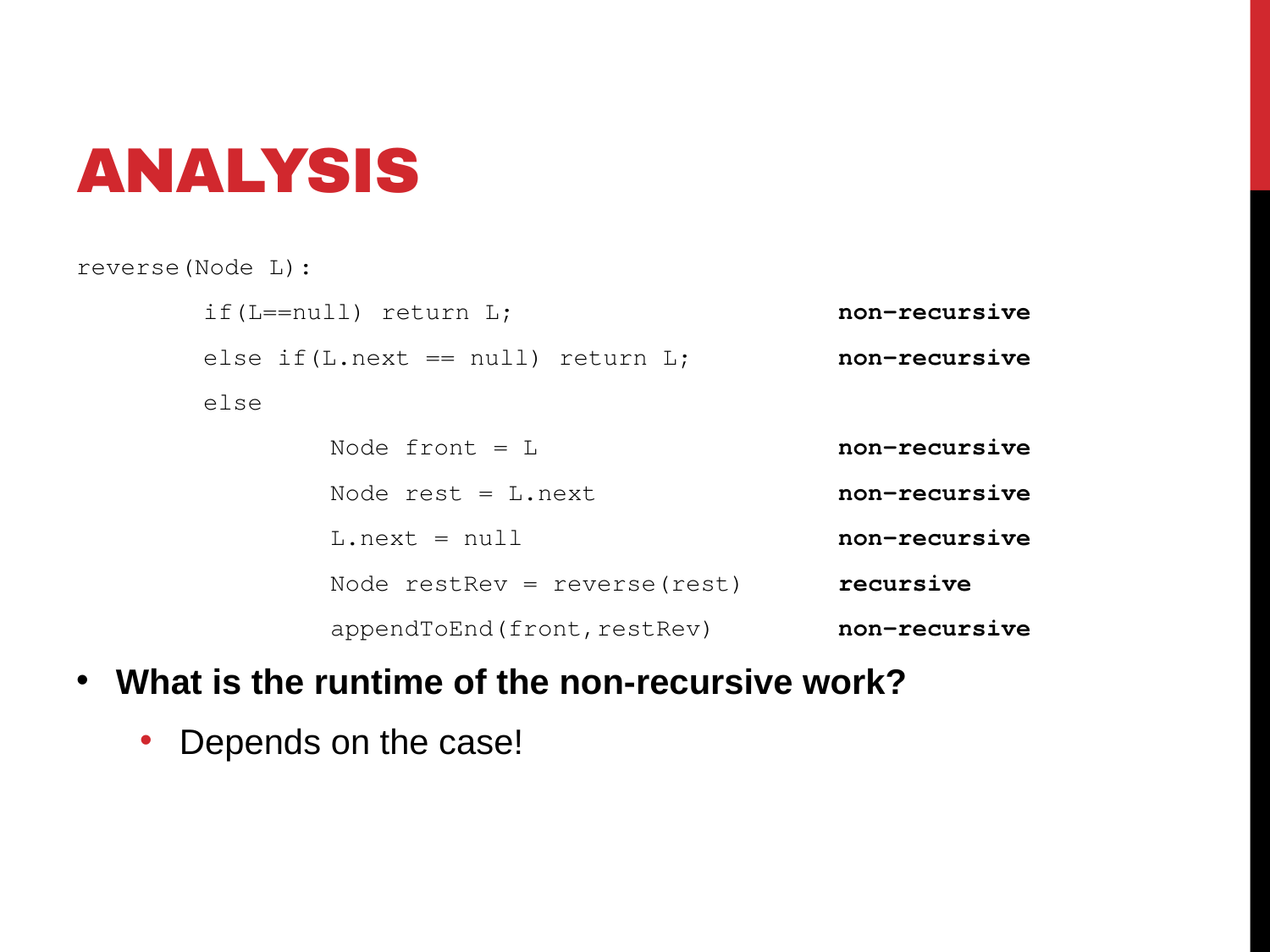

# Analysis
reverse(Node L):
	if(L==null) return L;			non-recursive
	else if(L.next == null) return L;		non-recursive
	else
		Node front = L			non-recursive
		Node rest = L.next		non-recursive
		L.next = null			non-recursive
		Node restRev = reverse(rest)	recursive
		appendToEnd(front,restRev)	non-recursive
What is the runtime of the non-recursive work?
Depends on the case!